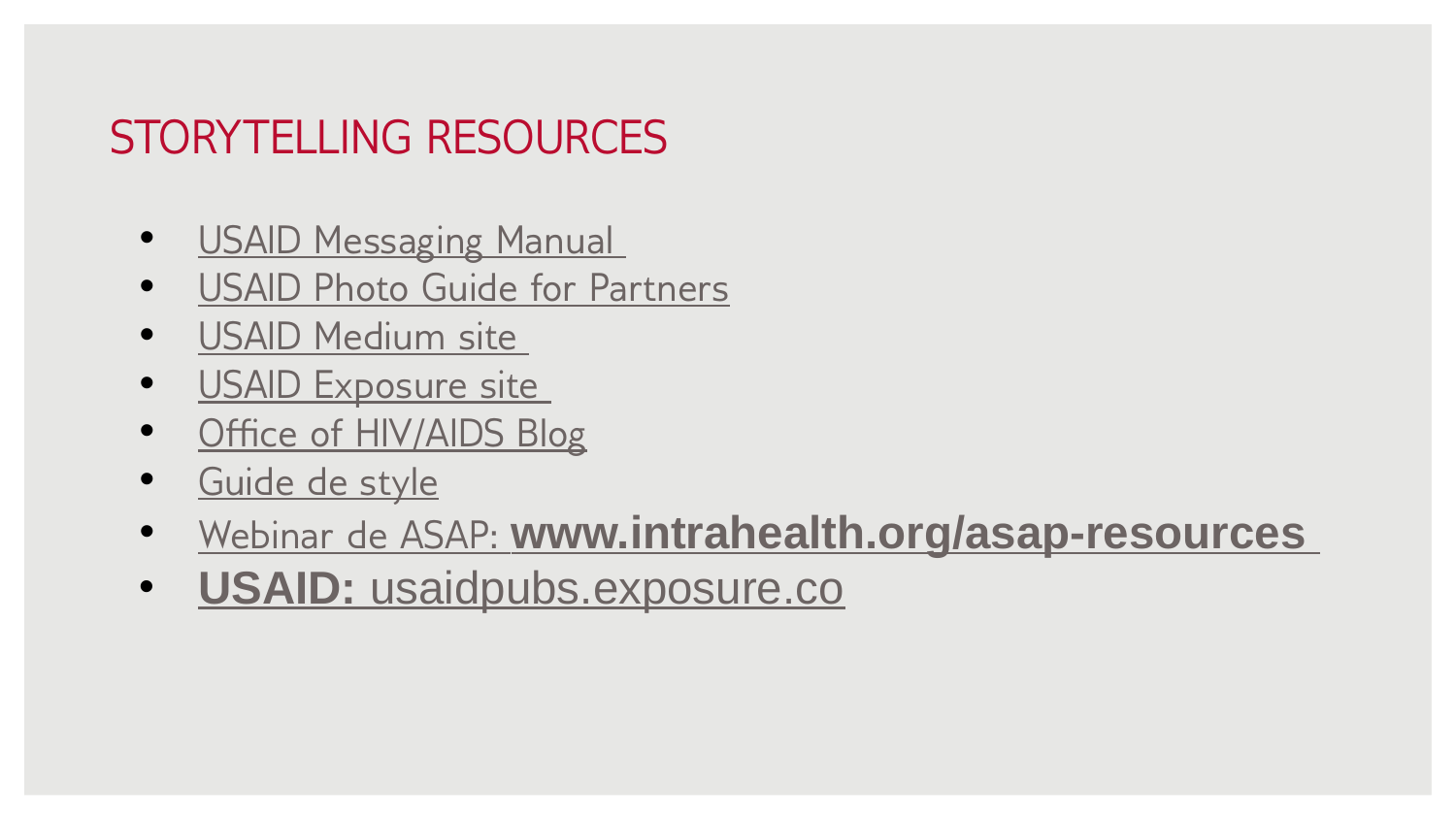

# STORYTELLING RESOURCES
USAID Messaging Manual
USAID Photo Guide for Partners
USAID Medium site
USAID Exposure site
Office of HIV/AIDS Blog
Guide de style
Webinar de ASAP: www.intrahealth.org/asap-resources
USAID: usaidpubs.exposure.co